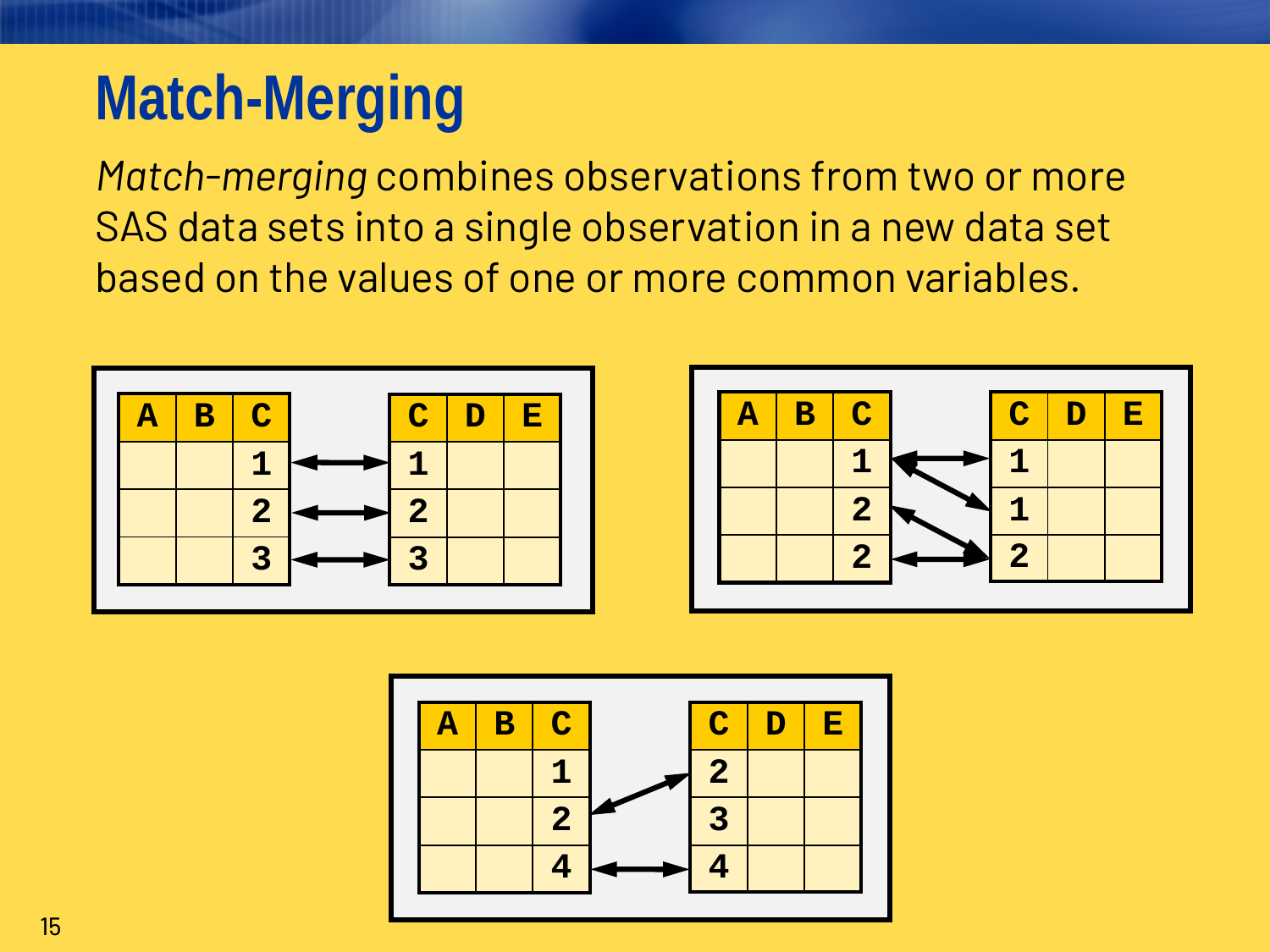

# Match-Merging
Match-merging combines observations from two or more SAS data sets into a single observation in a new data set based on the values of one or more common variables.
|  |  |  |
| --- | --- | --- |
| A | B | C |
|  |  | 1 |
|  |  | 2 |
|  |  | 2 |
|  |  |  |
| --- | --- | --- |
| C | D | E |
| 1 |  |  |
| 1 |  |  |
| 2 |  |  |
|  |  |  |
| --- | --- | --- |
| A | B | C |
|  |  | 1 |
|  |  | 2 |
|  |  | 3 |
|  |  |  |
| --- | --- | --- |
| C | D | E |
| 1 |  |  |
| 2 |  |  |
| 3 |  |  |

|  |  |  |
| --- | --- | --- |
| A | B | C |
|  |  | 1 |
|  |  | 2 |
|  |  | 4 |
|  |  |  |
| --- | --- | --- |
| C | D | E |
| 2 |  |  |
| 3 |  |  |
| 4 |  |  |

15